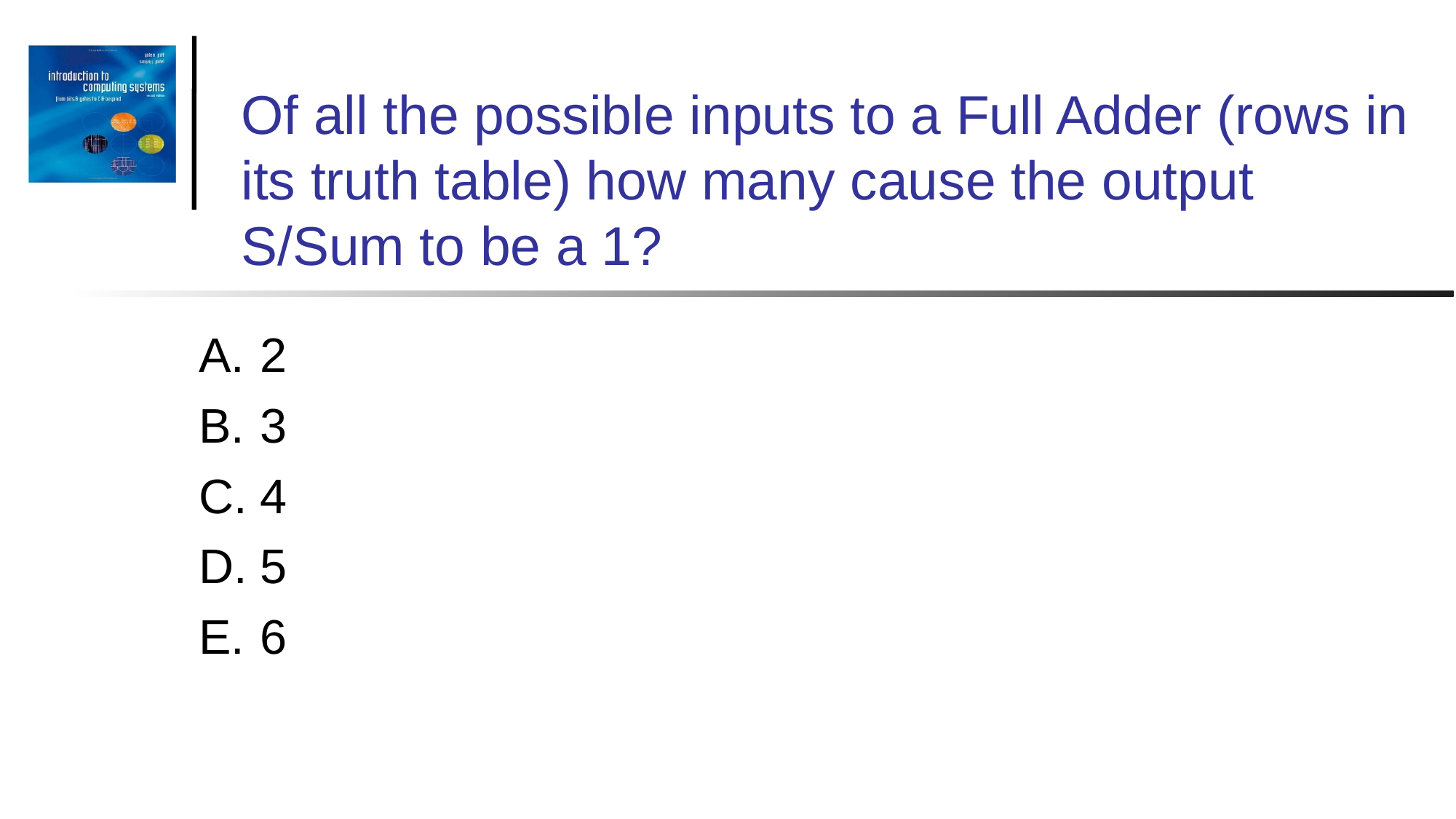

# Of all the possible inputs to a Full Adder (rows in its truth table) how many cause the output S/Sum to be a 1?
2
3
4
5
6